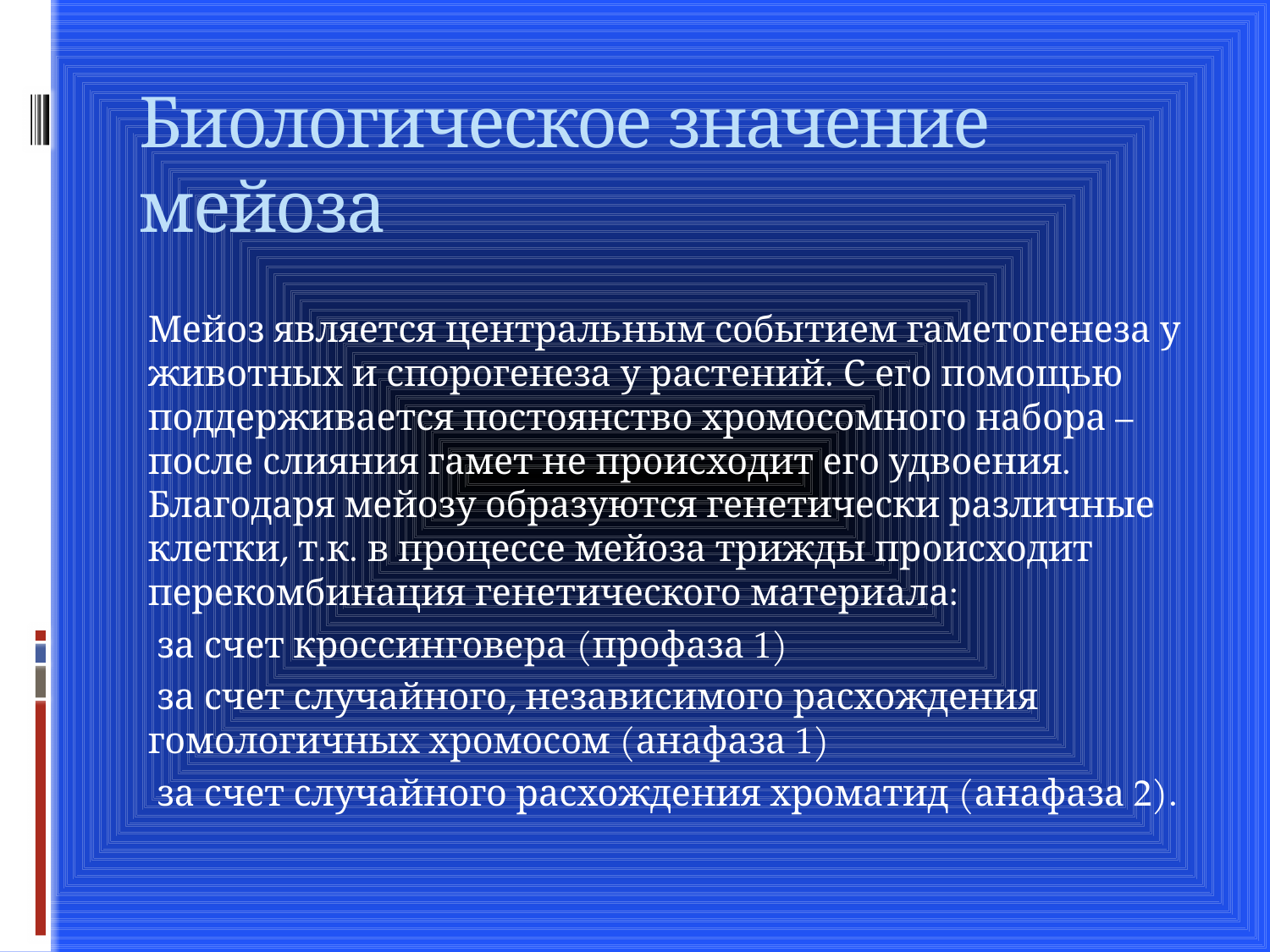

# Биологическое значение мейоза

Мейоз является центральным событием гаметогенеза у животных и спорогенеза у растений. С его помощью поддерживается постоянство хромосомного набора – после слияния гамет не происходит его удвоения. Благодаря мейозу образуются генетически различные клетки, т.к. в процессе мейоза трижды происходит перекомбинация генетического материала:
 за счет кроссинговера (профаза 1)
 за счет случайного, независимого расхождения гомологичных хромосом (анафаза 1)
 за счет случайного расхождения хроматид (анафаза 2).